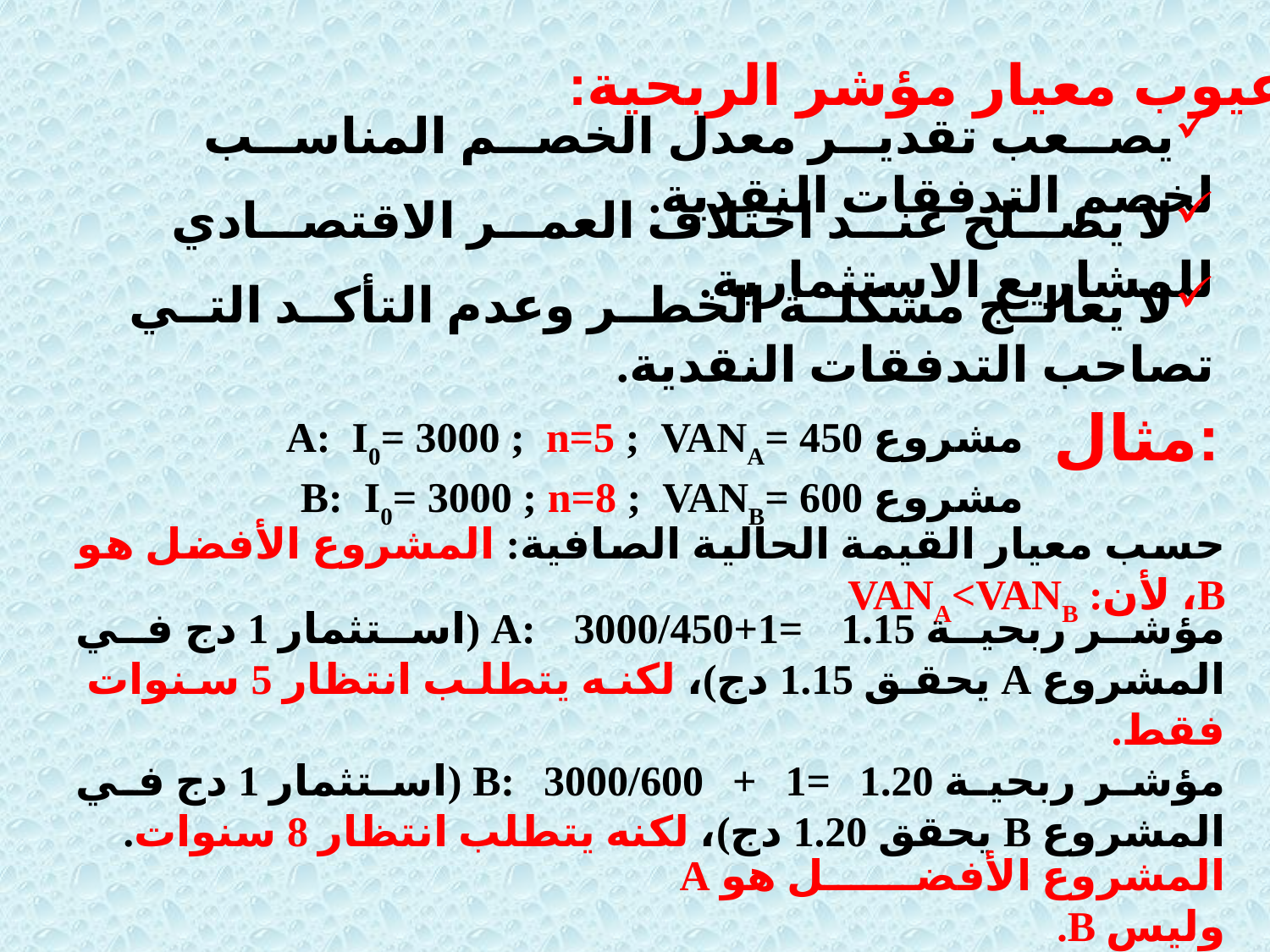

عيوب معيار مؤشر الربحية:
يصعب تقدير معدل الخصم المناسب لخصم التدفقات النقدية.
لا يصلح عند اختلاف العمر الاقتصادي للمشاريع الاستثمارية.
لا يعالج مشكلة الخطر وعدم التأكد التي تصاحب التدفقات النقدية.
مثال:
مشروع A:  I0= 3000 ;  n=5 ;  VANA= 450
مشروع B:  I0= 3000 ; n=8 ;  VANB= 600
حسب معيار القيمة الحالية الصافية: المشروع الأفضل هو B، لأن: VANA<VANB
مؤشر ربحية A: 3000/450+1= 1.15 (استثمار 1 دج في المشروع A يحقق 1.15 دج)، لكنه يتطلب انتظار 5 سنوات  فقط.
مؤشر ربحية B: 3000/600 + 1= 1.20 (استثمار 1 دج في المشروع B يحقق 1.20 دج)، لكنه يتطلب انتظار 8 سنوات.
المشروع الأفضل هو A وليس B.